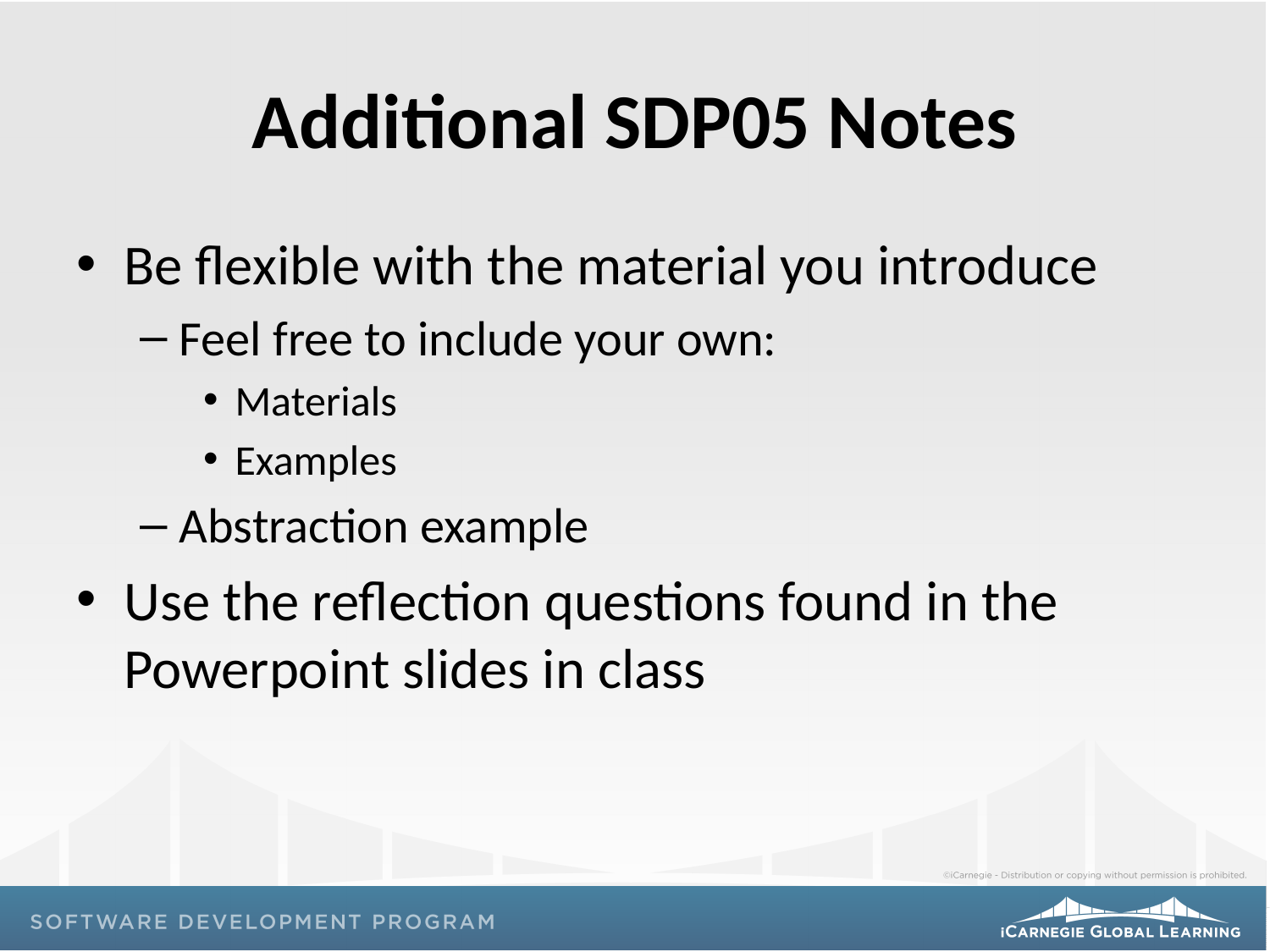

# Additional SDP05 Notes
Be flexible with the material you introduce
Feel free to include your own:
Materials
Examples
Abstraction example
Use the reflection questions found in the Powerpoint slides in class